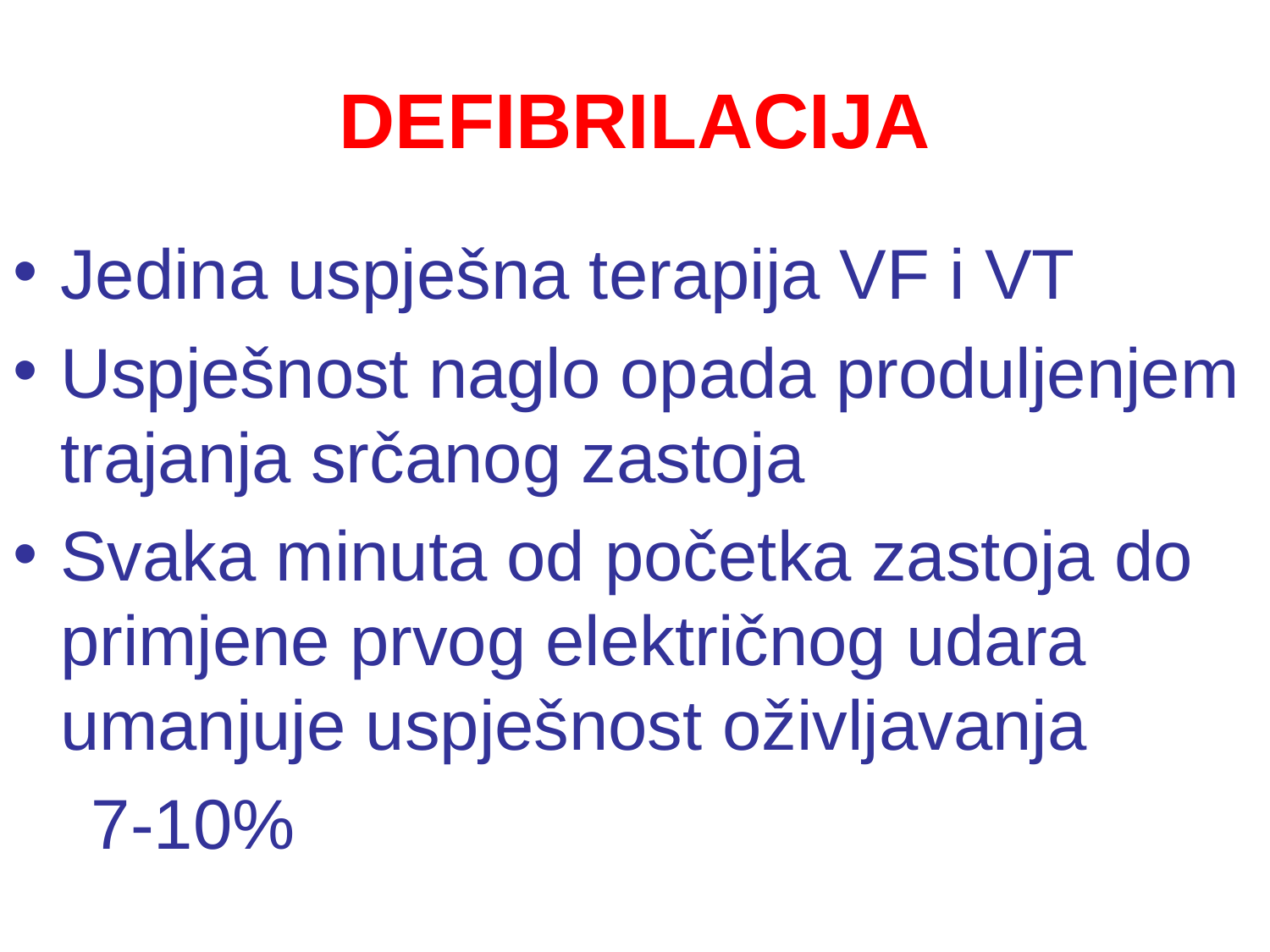

# DEFIBRILACIJA
Jedina uspješna terapija VF i VT
Uspješnost naglo opada produljenjem trajanja srčanog zastoja
Svaka minuta od početka zastoja do primjene prvog električnog udara umanjuje uspješnost oživljavanja
    7-10%